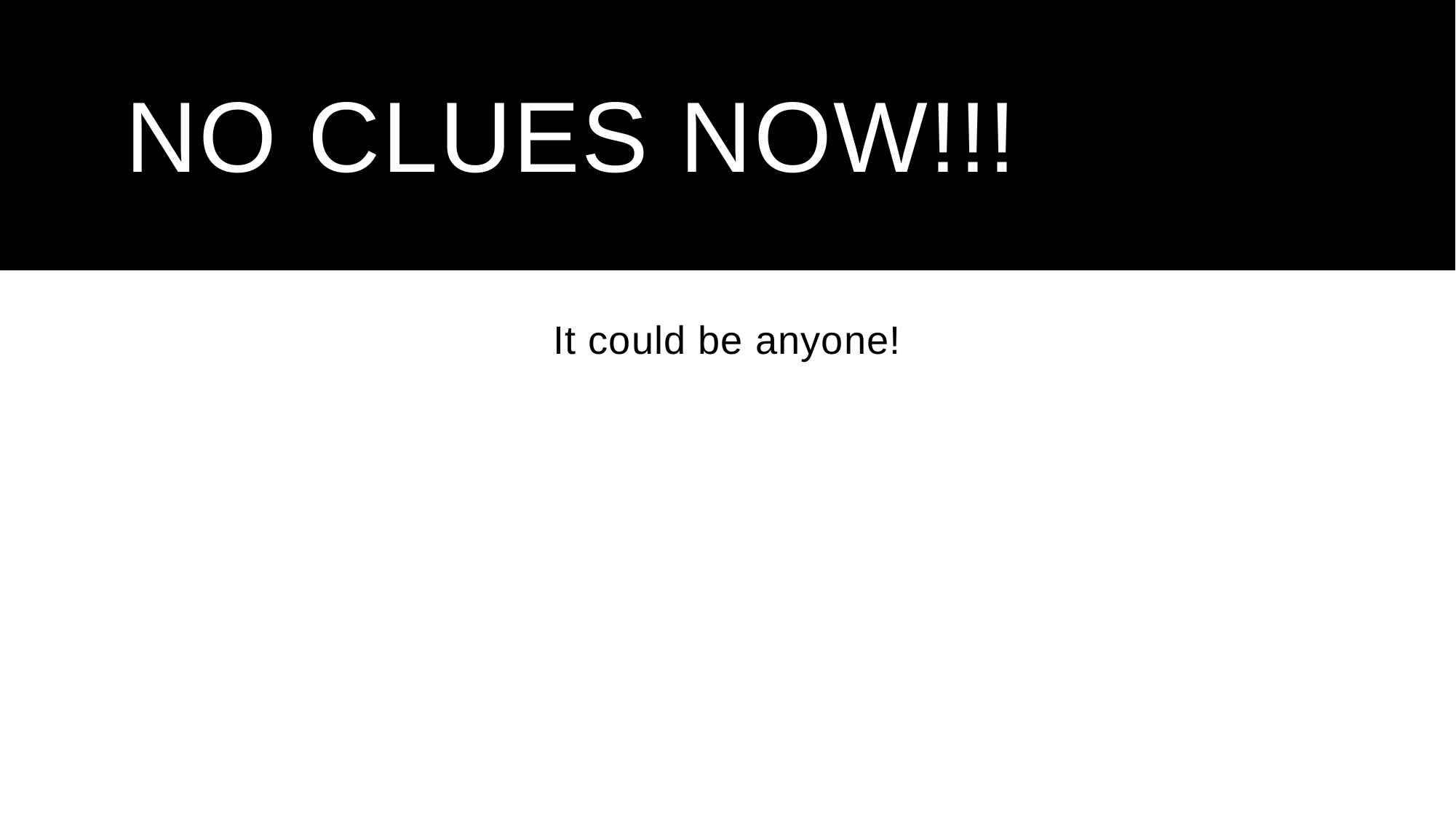

# No clues now!!!
It could be anyone!